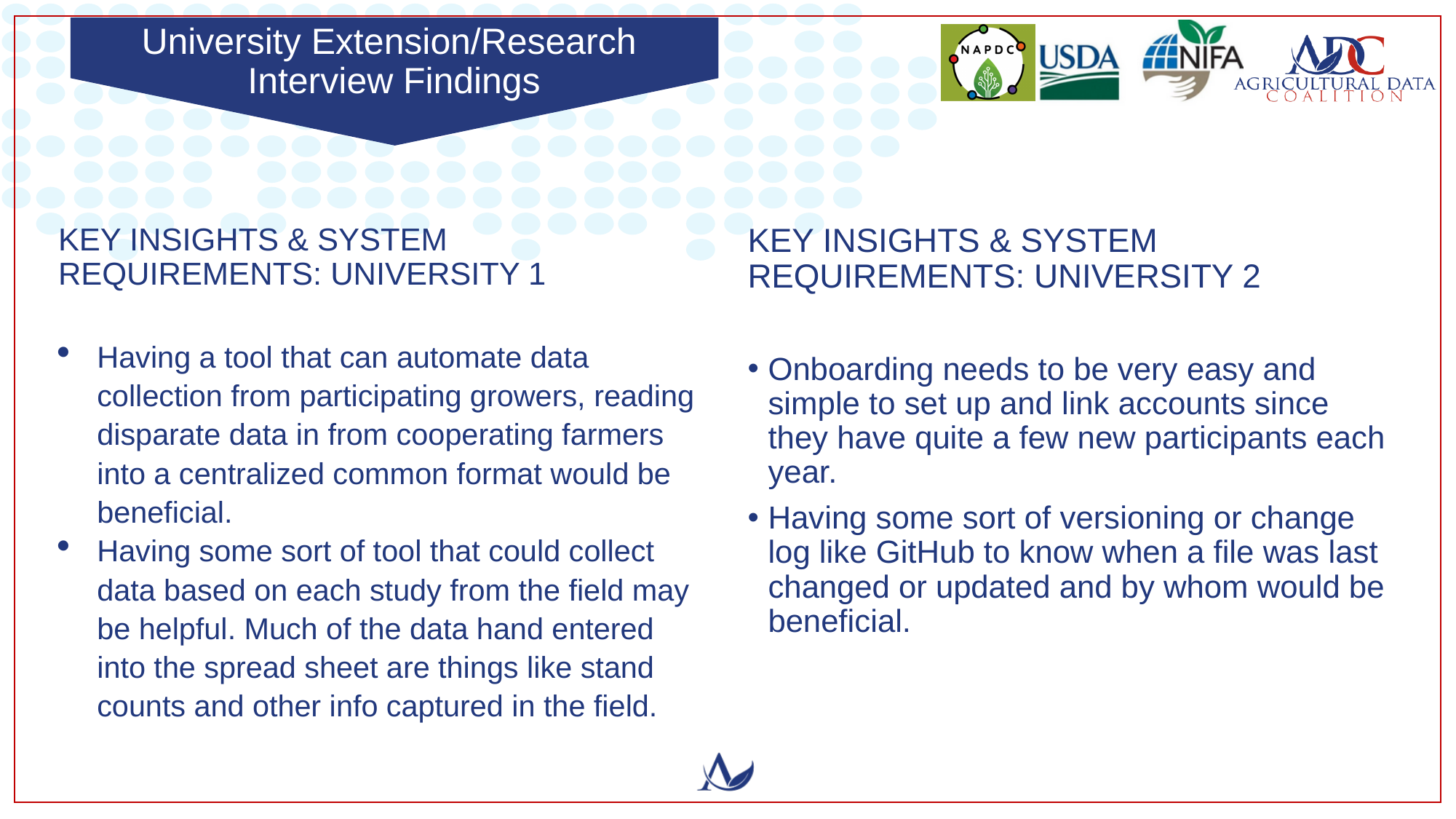

# University Extension/Research Interview Findings
Key Insights & System Requirements: University 1

Having a tool that can automate data collection from participating growers, reading disparate data in from cooperating farmers into a centralized common format would be beneficial.
Having some sort of tool that could collect data based on each study from the field may be helpful. Much of the data hand entered into the spread sheet are things like stand counts and other info captured in the field.

Key Insights & System Requirements: University 2

Onboarding needs to be very easy and simple to set up and link accounts since they have quite a few new participants each year.
Having some sort of versioning or change log like GitHub to know when a file was last changed or updated and by whom would be beneficial.